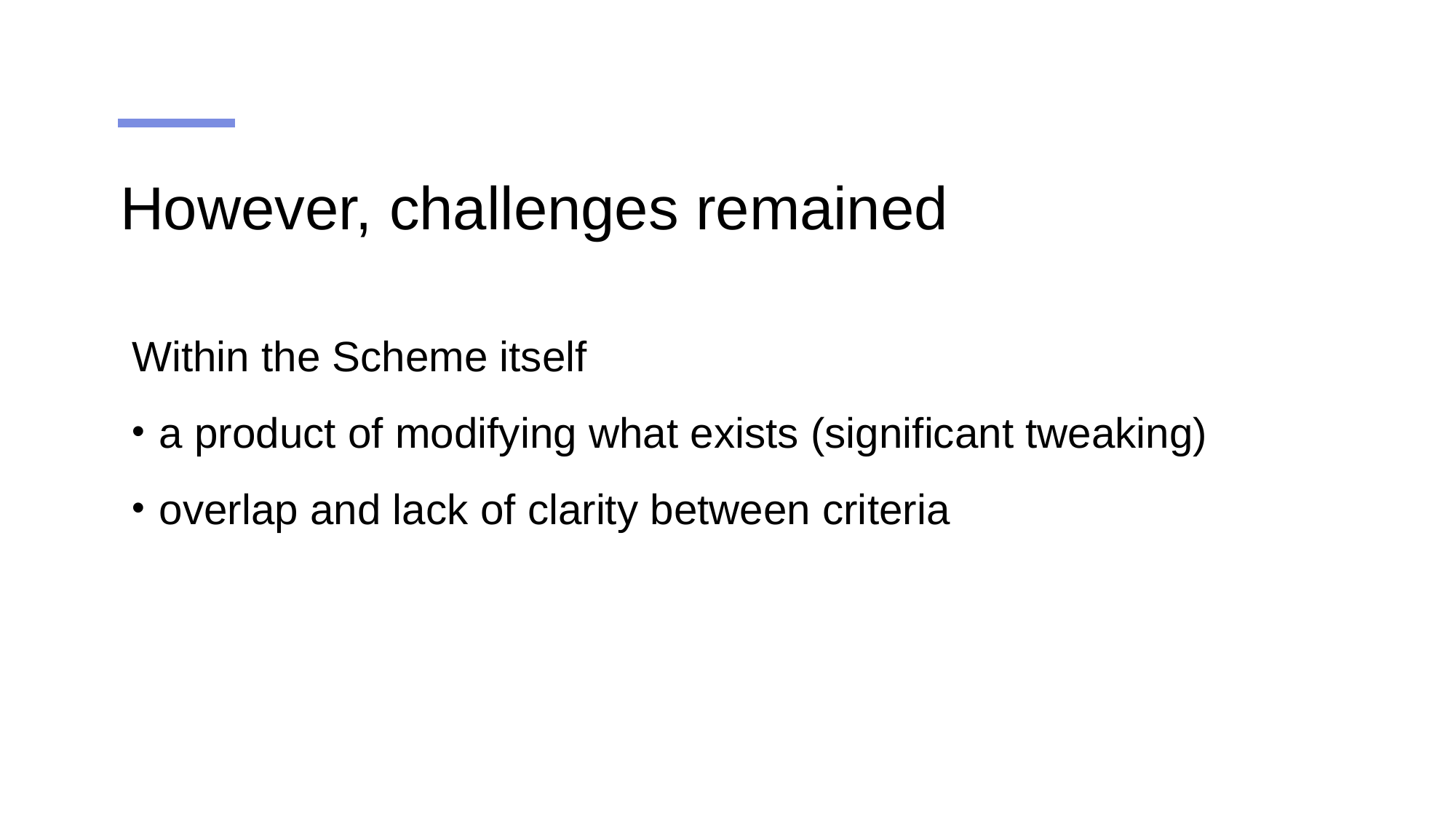

# However, challenges remained
Within the Scheme itself
a product of modifying what exists (significant tweaking)
overlap and lack of clarity between criteria